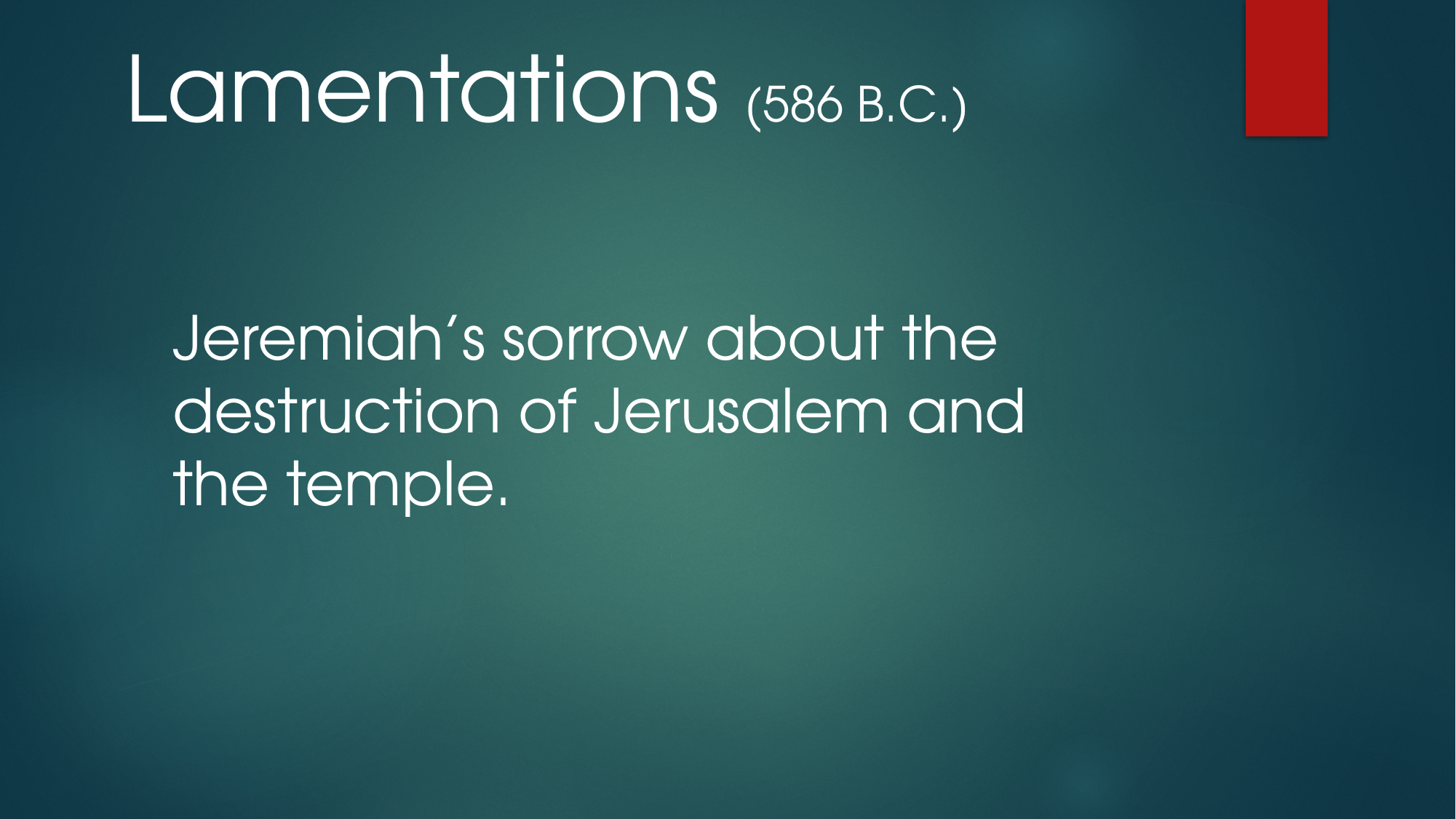

Lamentations (586 B.C.)
Jeremiah’s sorrow about the
destruction of Jerusalem and
the temple.